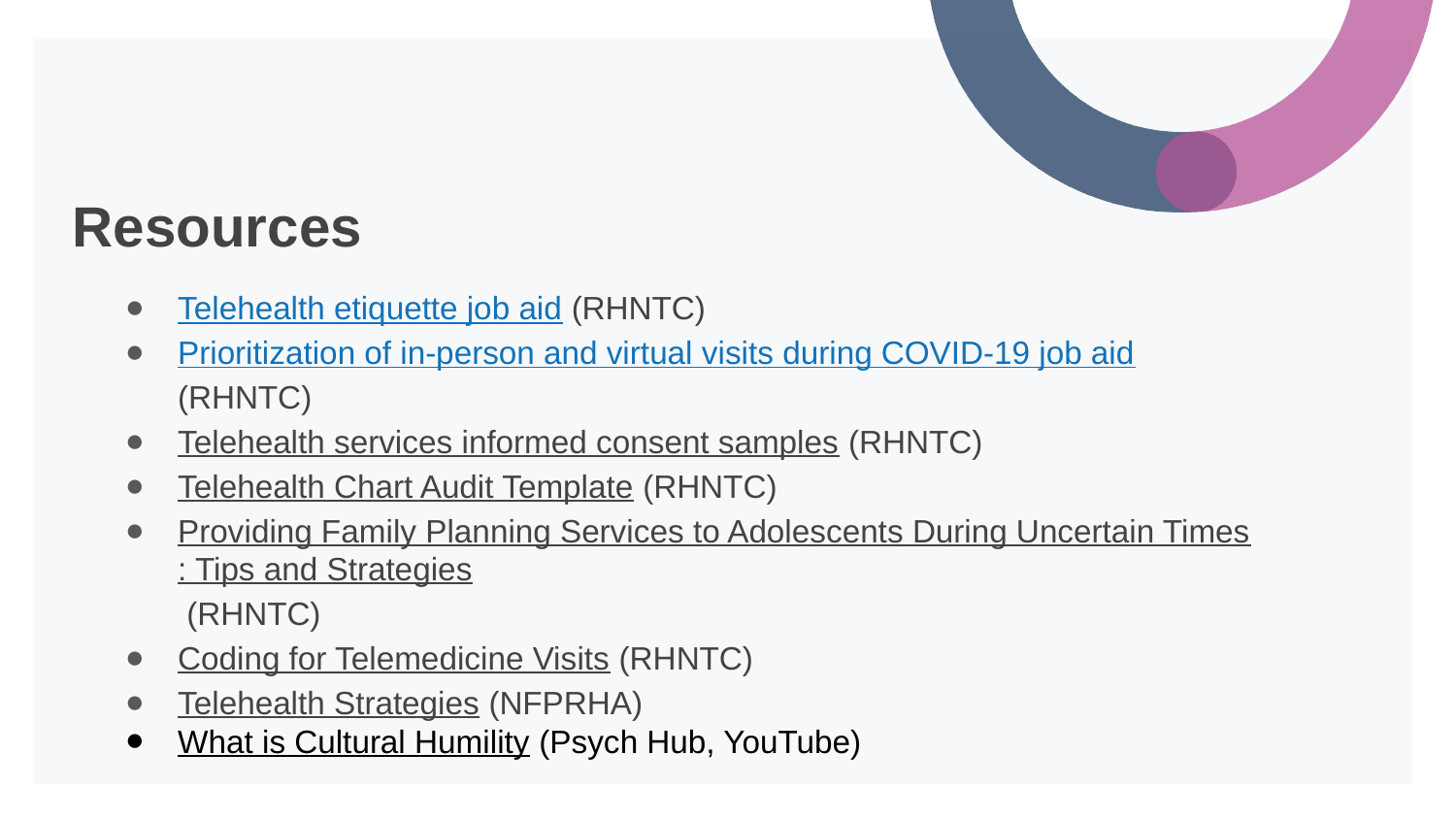

# Resources
Telehealth etiquette job aid (RHNTC)
Prioritization of in-person and virtual visits during COVID-19 job aid (RHNTC)
Telehealth services informed consent samples (RHNTC)
Telehealth Chart Audit Template (RHNTC)
Providing Family Planning Services to Adolescents During Uncertain Times: Tips and Strategies (RHNTC)
Coding for Telemedicine Visits (RHNTC)
Telehealth Strategies (NFPRHA)
What is Cultural Humility (Psych Hub, YouTube)